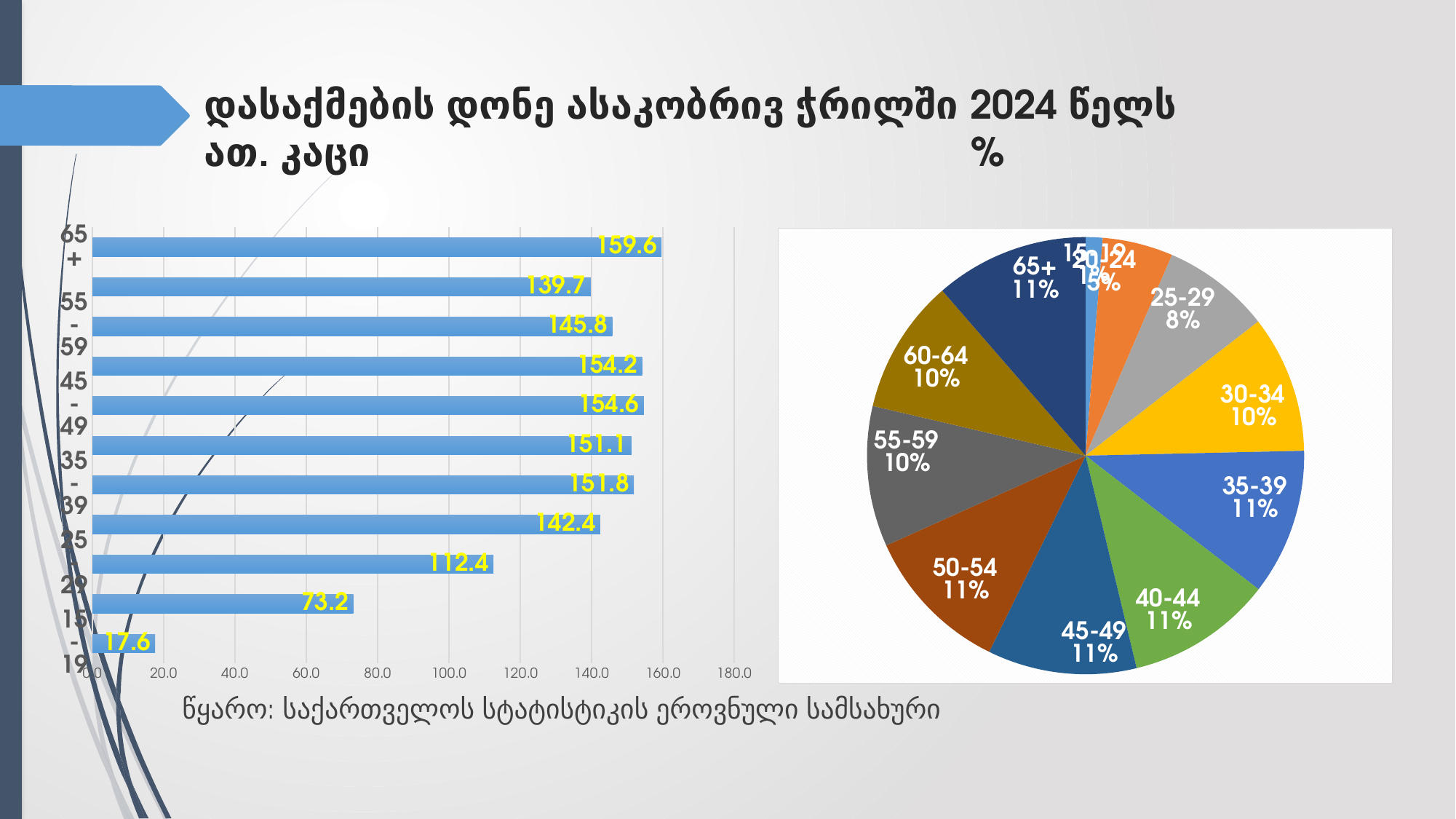

# დასაქმების დონე ასაკობრივ ჭრილში 2024 წელს ათ. კაცი                                                       %

### Chart

| Category | დასაქმებული |
|---|---|
| 15-19 | 17.576339618372952 |
| 20-24 | 73.18574110628363 |
| 25-29 | 112.43177499220582 |
| 30-34 | 142.39727457156636 |
| 35-39 | 151.82096966803405 |
| 40-44 | 151.14307149899201 |
| 45-49 | 154.61719855460464 |
| 50-54 | 154.17707815113562 |
| 55-59 | 145.78661679974584 |
| 60-64 | 139.73690155750572 |
| 65+ | 159.5863580427153 |

### Chart

| Category | დასაქმებული |
|---|---|
| 15-19 | 17.576339618372952 |
| 20-24 | 73.18574110628363 |
| 25-29 | 112.43177499220582 |
| 30-34 | 142.39727457156636 |
| 35-39 | 151.82096966803405 |
| 40-44 | 151.14307149899201 |
| 45-49 | 154.61719855460464 |
| 50-54 | 154.17707815113562 |
| 55-59 | 145.78661679974584 |
| 60-64 | 139.73690155750572 |
| 65+ | 159.5863580427153 |

წყარო: საქართველოს სტატისტიკის ეროვნული სამსახური